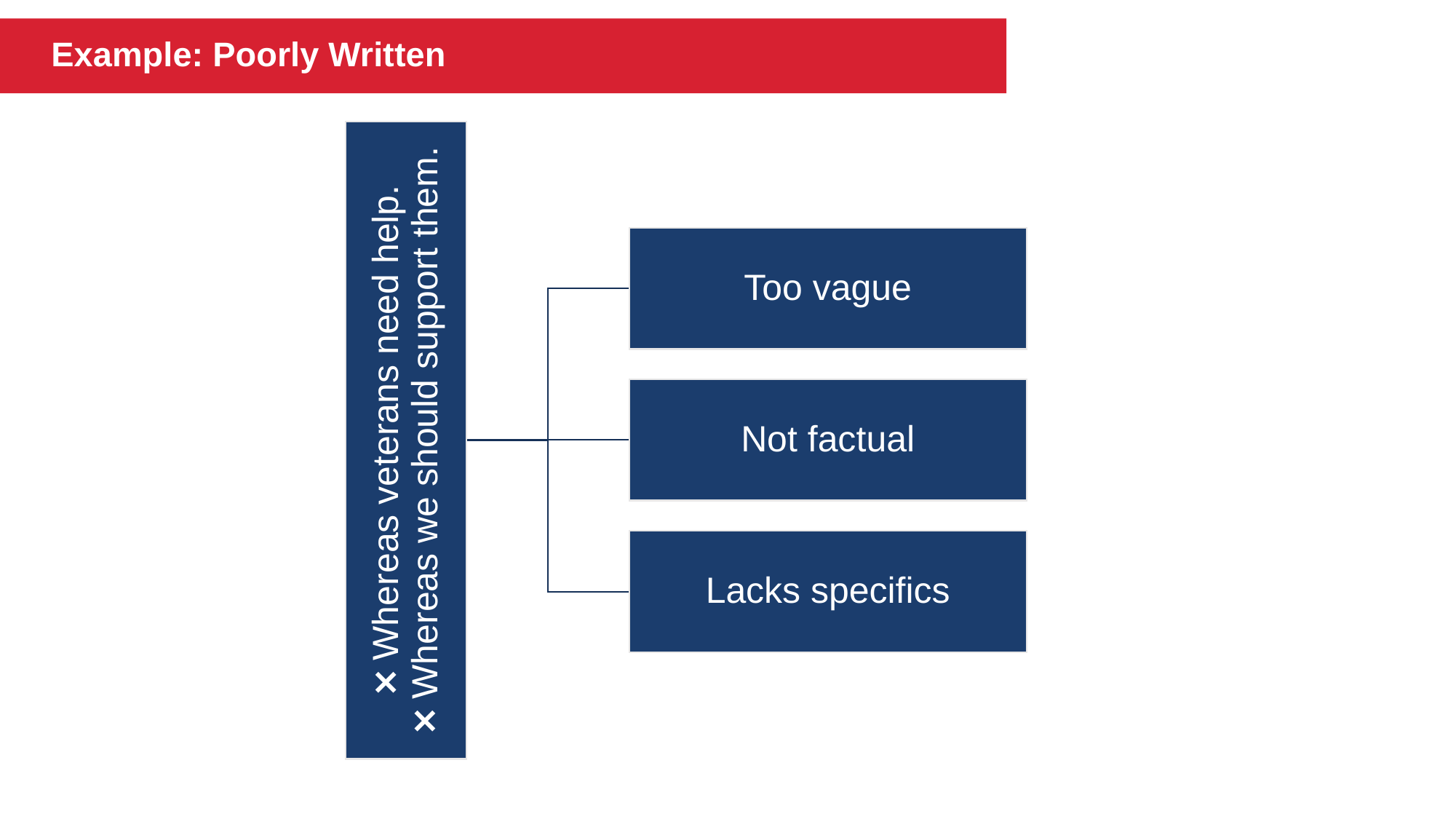

Example: Poorly Written

❌ Whereas veterans need help.
❌ Whereas we should support them.
Too vague
Not factual
Lacks specifics